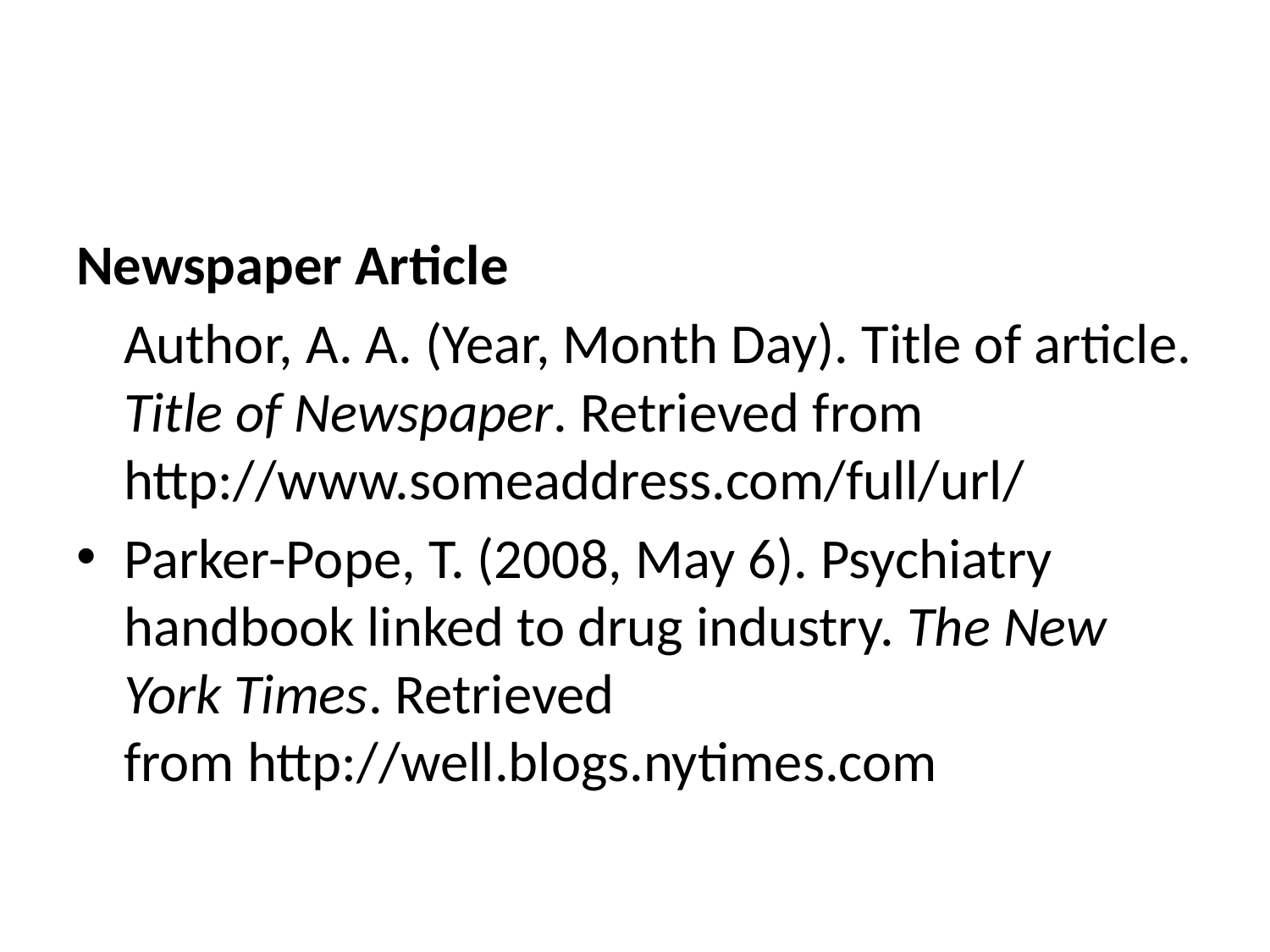

#
Newspaper Article
	Author, A. A. (Year, Month Day). Title of article. Title of Newspaper. Retrieved from
http://www.someaddress.com/full/url/
Parker-Pope, T. (2008, May 6). Psychiatry handbook linked to drug industry. The New York Times. Retrieved from http://well.blogs.nytimes.com